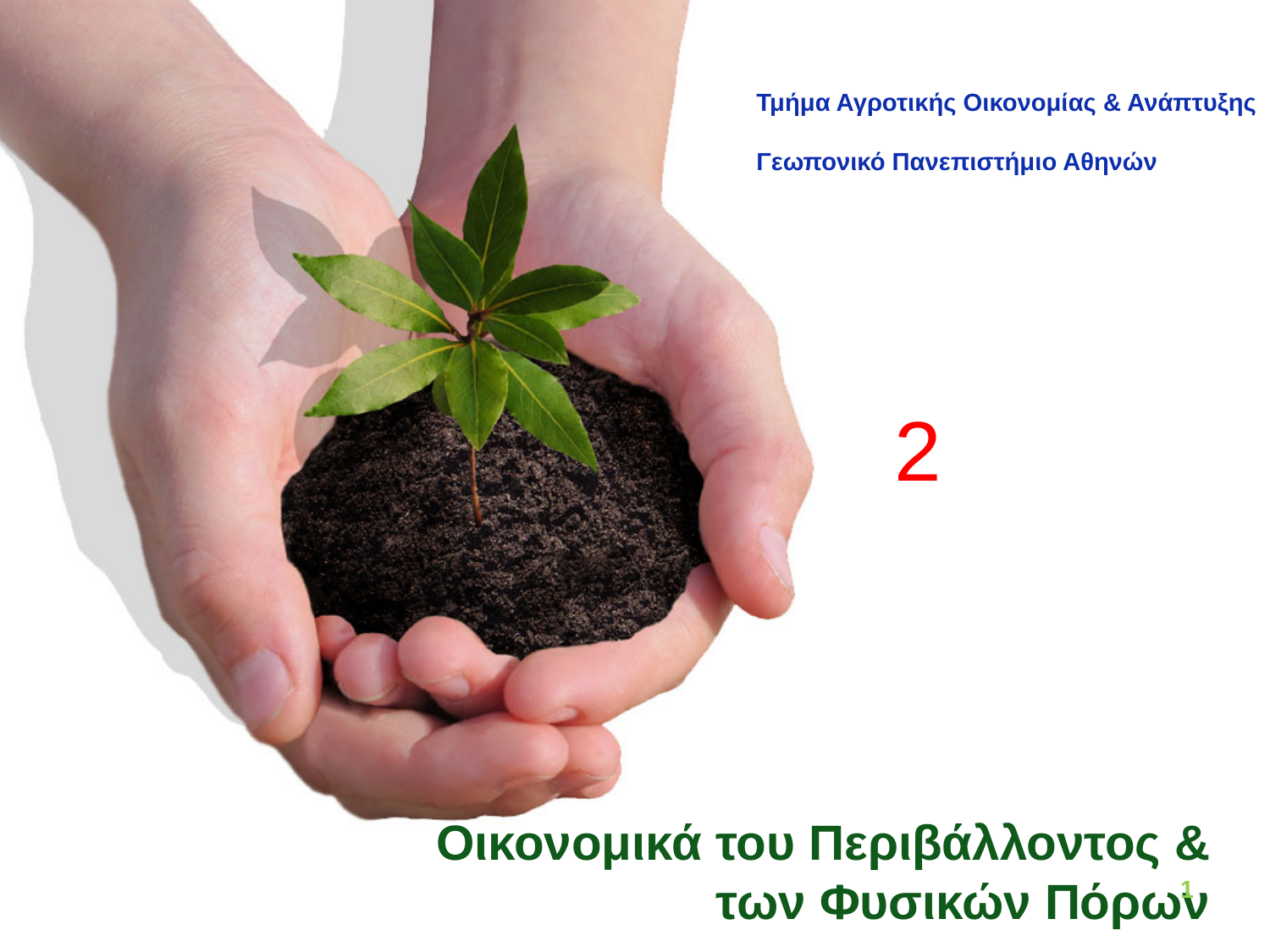

Τμήμα Αγροτικής Οικονομίας & Ανάπτυξης
Γεωπονικό Πανεπιστήμιο Αθηνών
2
# Οικονομικά του Περιβάλλοντος & των Φυσικών Πόρων
1